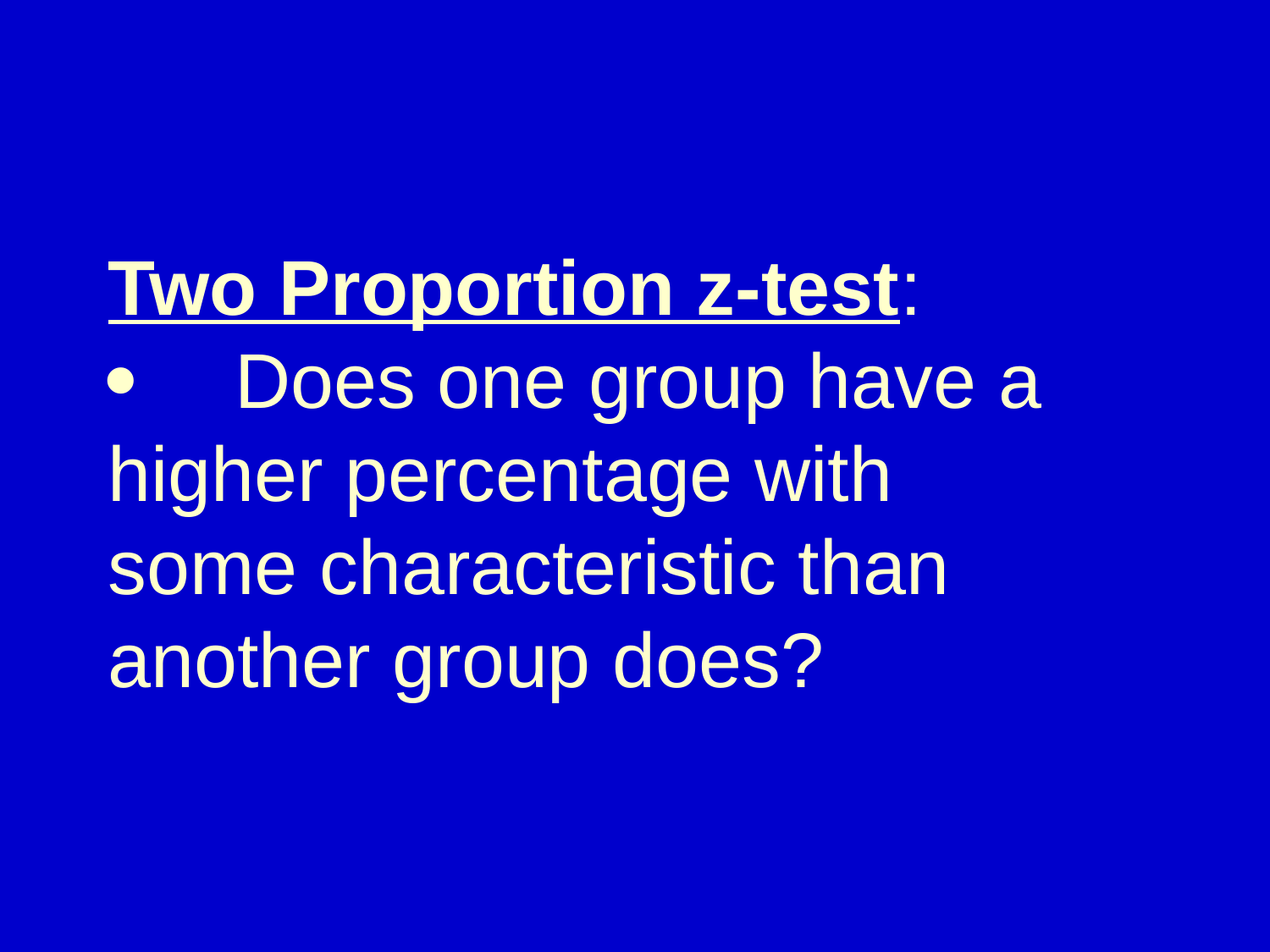

# Two Proportion z-test: •	Does one group have a 	higher percentage with 	some characteristic than 	another group does?